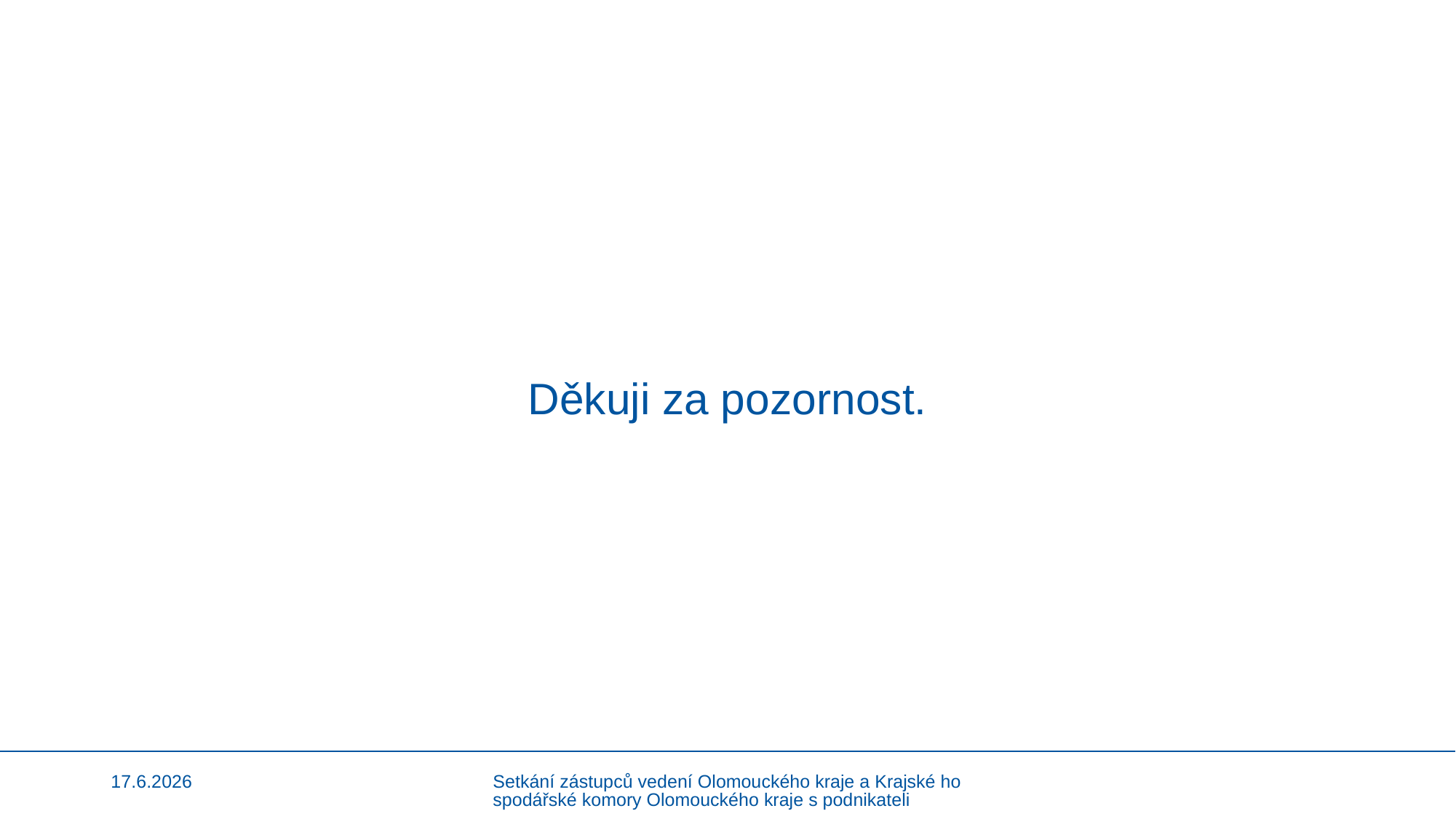

# Děkuji za pozornost.
17.6.2026
Setkání zástupců vedení Olomouckého kraje a Krajské hospodářské komory Olomouckého kraje s podnikateli